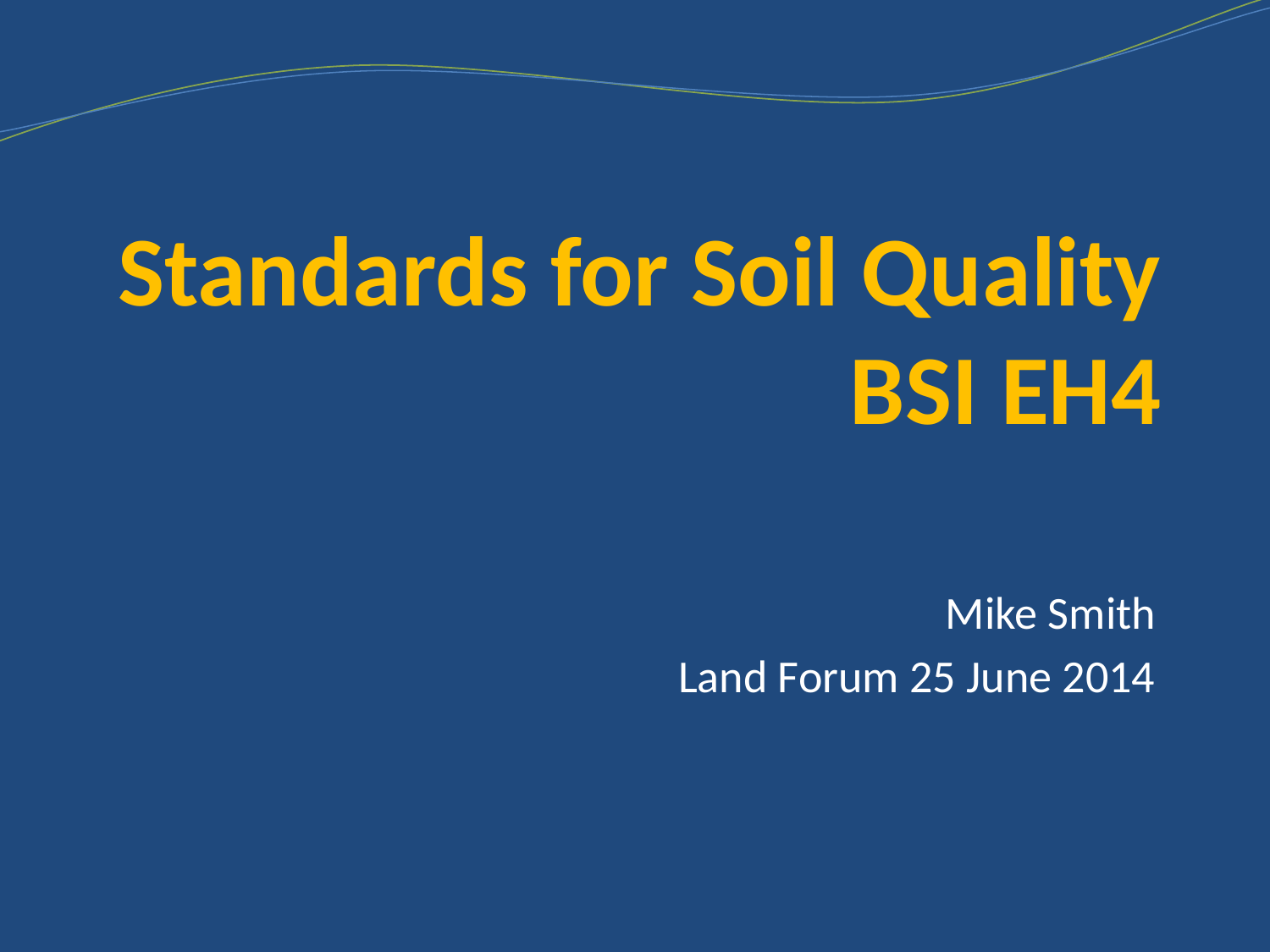

# Standards for Soil Quality BSI EH4

Mike Smith
Land Forum 25 June 2014